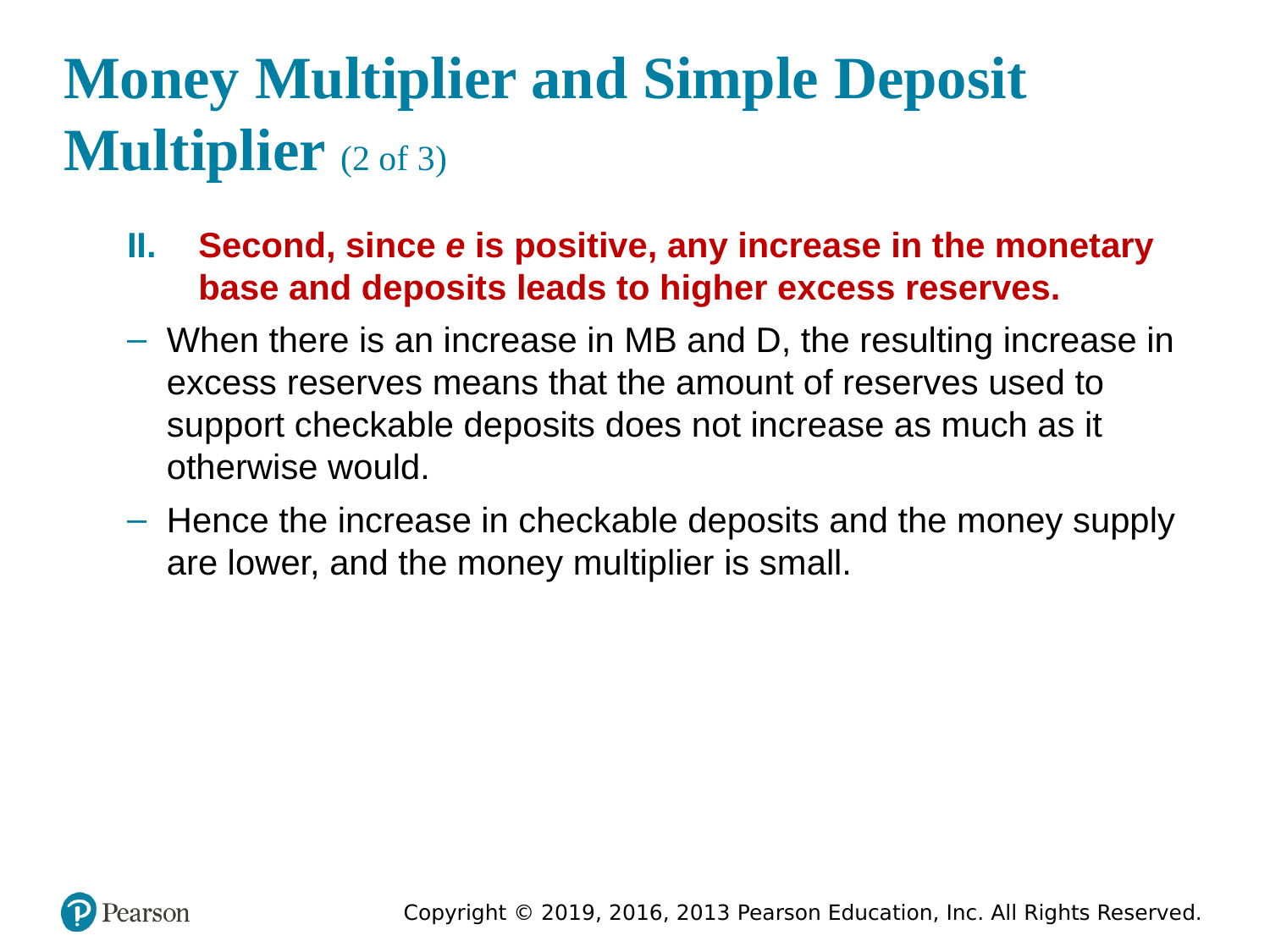

# Money Multiplier and Simple Deposit Multiplier (2 of 3)
Second, since e is positive, any increase in the monetary base and deposits leads to higher excess reserves.
When there is an increase in MB and D, the resulting increase in excess reserves means that the amount of reserves used to support checkable deposits does not increase as much as it otherwise would.
Hence the increase in checkable deposits and the money supply are lower, and the money multiplier is small.